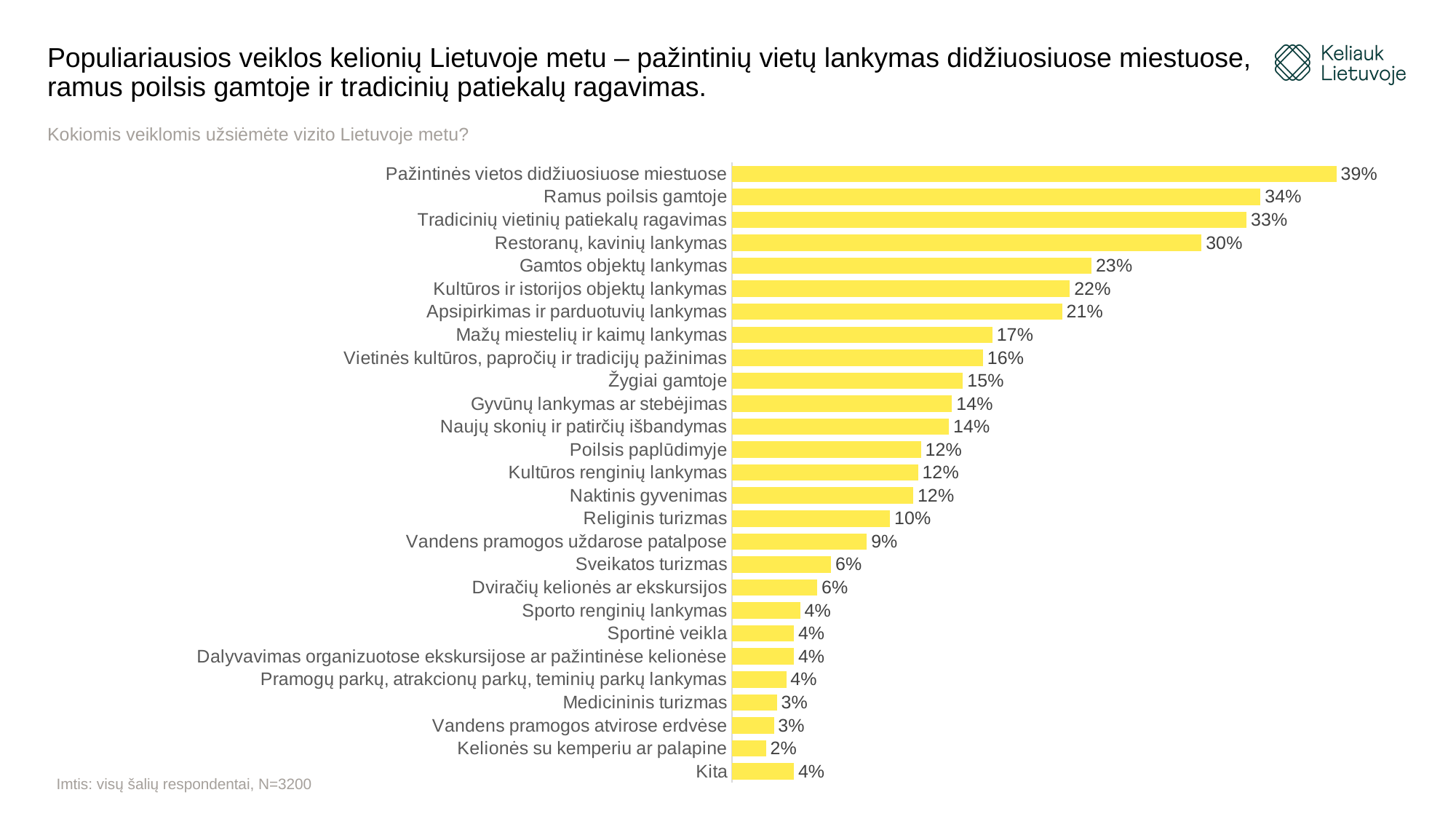

# Populiariausios veiklos kelionių Lietuvoje metu – pažintinių vietų lankymas didžiuosiuose miestuose, ramus poilsis gamtoje ir tradicinių patiekalų ragavimas.
Kokiomis veiklomis užsiėmėte vizito Lietuvoje metu?

### Chart

| Category |  |
|---|---|
| Kita | 0.04 |
| Kelionės su kemperiu ar palapine | 0.022 |
| Vandens pramogos atvirose erdvėse | 0.027 |
| Medicininis turizmas | 0.029 |
| Pramogų parkų, atrakcionų parkų, teminių parkų lankymas | 0.035 |
| Dalyvavimas organizuotose ekskursijose ar pažintinėse kelionėse | 0.04 |
| Sportinė veikla | 0.04 |
| Sporto renginių lankymas | 0.044 |
| Dviračių kelionės ar ekskursijos | 0.055 |
| Sveikatos turizmas | 0.064 |
| Vandens pramogos uždarose patalpose | 0.087 |
| Religinis turizmas | 0.102 |
| Naktinis gyvenimas | 0.117 |
| Kultūros renginių lankymas | 0.12 |
| Poilsis paplūdimyje | 0.122 |
| Naujų skonių ir patirčių išbandymas | 0.14 |
| Gyvūnų lankymas ar stebėjimas | 0.142 |
| Žygiai gamtoje | 0.149 |
| Vietinės kultūros, papročių ir tradicijų pažinimas | 0.162 |
| Mažų miestelių ir kaimų lankymas | 0.168 |
| Apsipirkimas ir parduotuvių lankymas | 0.213 |
| Kultūros ir istorijos objektų lankymas | 0.218 |
| Gamtos objektų lankymas | 0.232 |
| Restoranų, kavinių lankymas | 0.303 |
| Tradicinių vietinių patiekalų ragavimas | 0.332 |
| Ramus poilsis gamtoje | 0.341 |
| Pažintinės vietos didžiuosiuose miestuose | 0.39 |
Imtis: visų šalių respondentai, N=3200